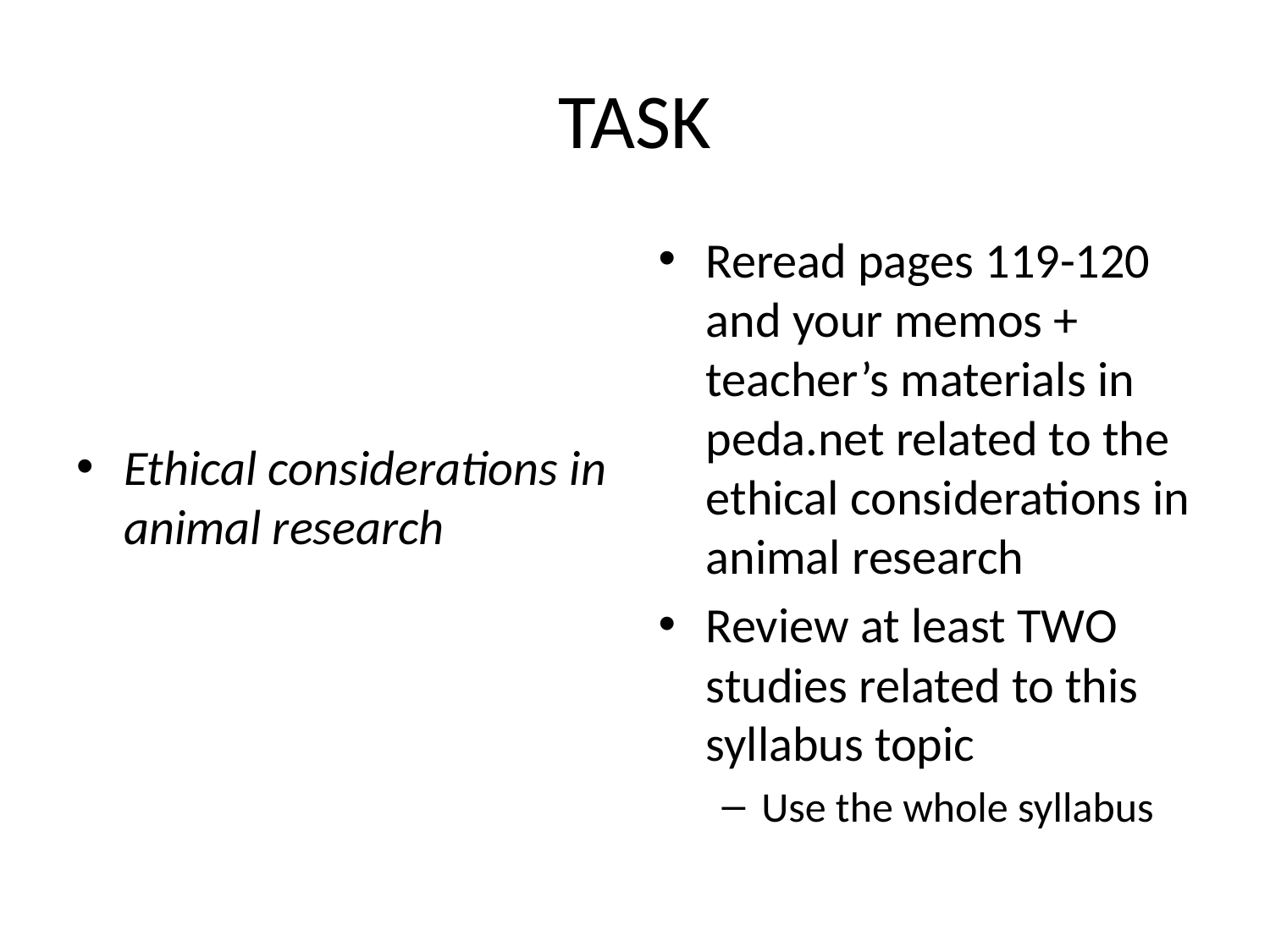

# TASK

Ethical considerations in animal research

Reread pages 119-120 and your memos + teacher’s materials in peda.net related to the ethical considerations in animal research
Review at least TWO studies related to this syllabus topic
Use the whole syllabus